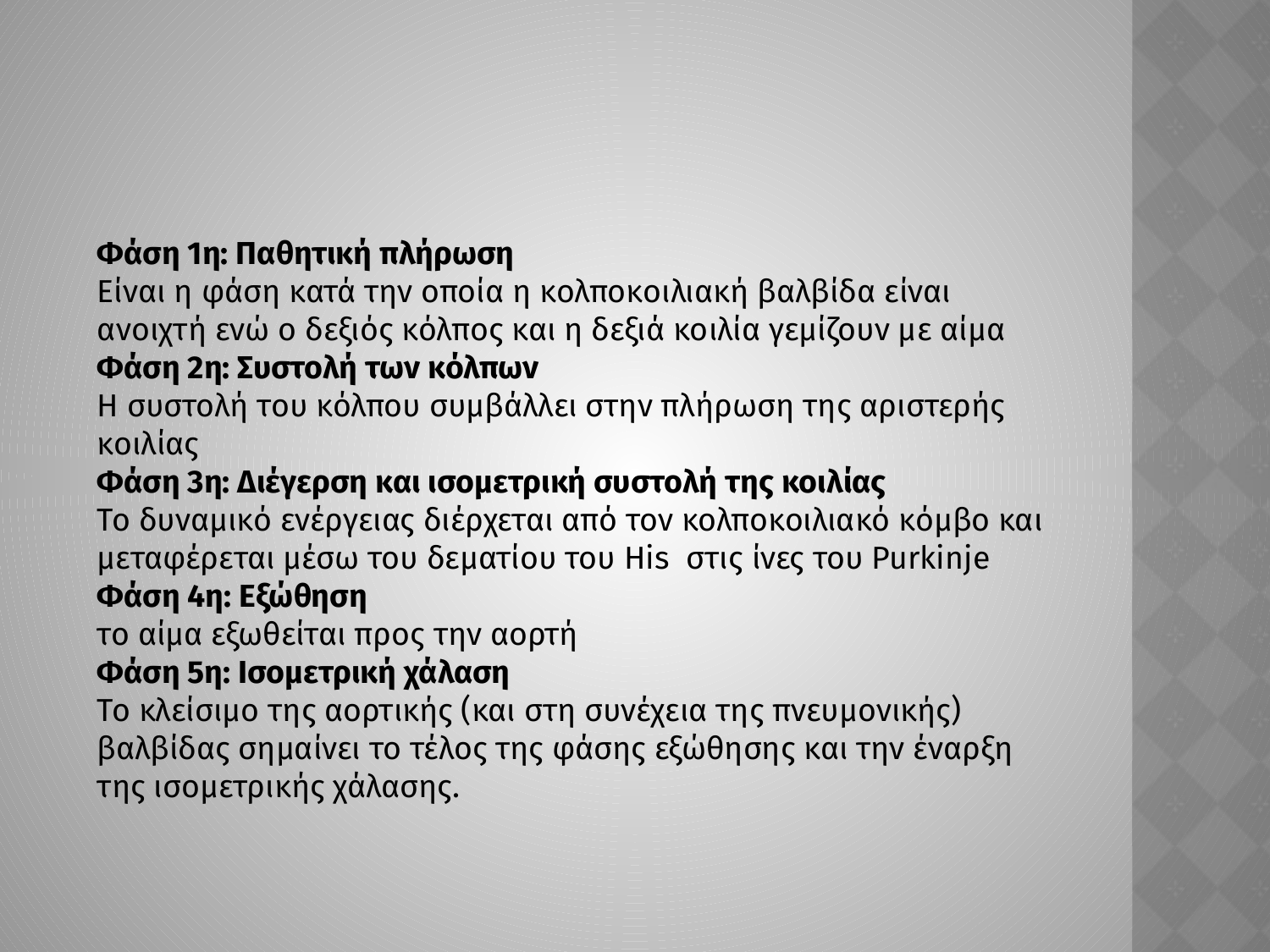

Φάση 1η: Παθητική πλήρωση
Είναι η φάση κατά την οποία η κολποκοιλιακή βαλβίδα είναι ανοιχτή ενώ ο δεξιός κόλπος και η δεξιά κοιλία γεμίζουν με αίμα
Φάση 2η: Συστολή των κόλπων
Η συστολή του κόλπου συμβάλλει στην πλήρωση της αριστερής κοιλίας
Φάση 3η: Διέγερση και ισομετρική συστολή της κοιλίας
Το δυναμικό ενέργειας διέρχεται από τον κολποκοιλιακό κόμβο και μεταφέρεται μέσω του δεματίου του His  στις ίνες του Purkinje
Φάση 4η: Eξώθηση
το αίμα εξωθείται προς την αορτή
Φάση 5η: Ισομετρική χάλαση
Το κλείσιμο της αορτικής (και στη συνέχεια της πνευμονικής) βαλβίδας σημαίνει το τέλος της φάσης εξώθησης και την έναρξη της ισομετρικής χάλασης.